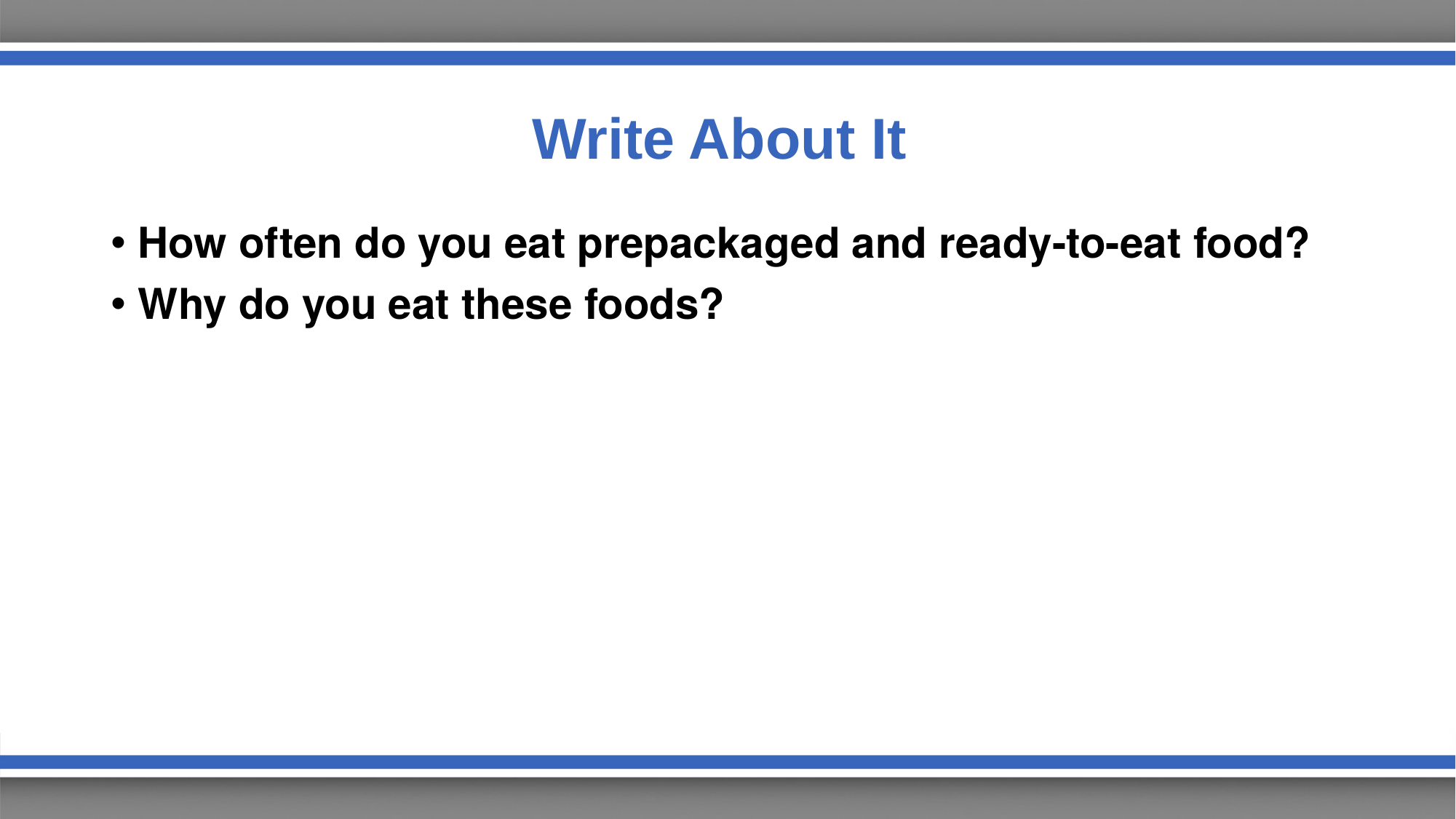

# Write About It
How often do you eat prepackaged and ready-to-eat food?
Why do you eat these foods?